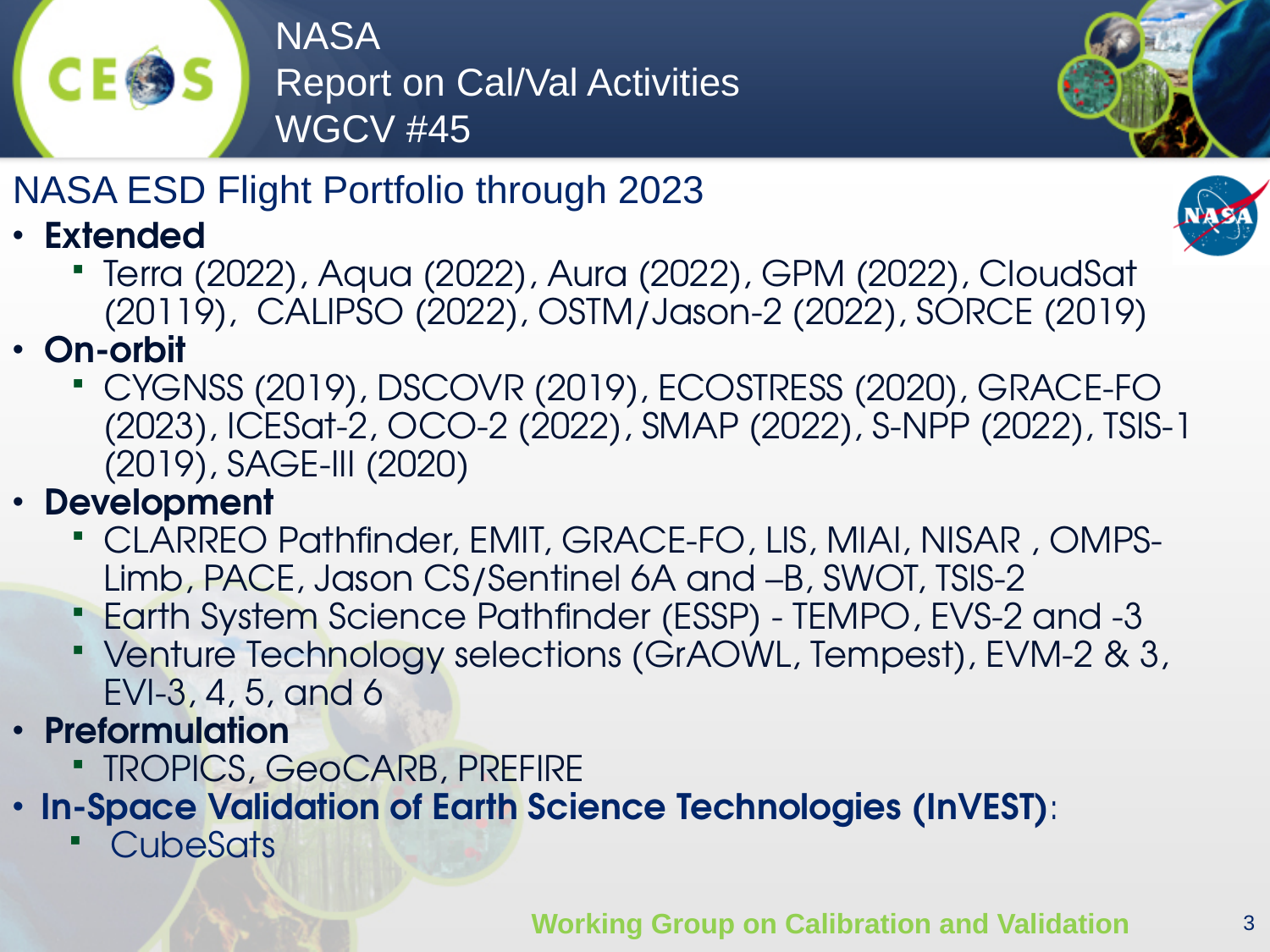

NASA ESD Flight Portfolio through 2023
Extended
Terra (2022), Aqua (2022), Aura (2022), GPM (2022), CloudSat (20119),  CALIPSO (2022), OSTM/Jason-2 (2022), SORCE (2019)
On-orbit
CYGNSS (2019), DSCOVR (2019), ECOSTRESS (2020), GRACE-FO (2023), ICESat-2, OCO-2 (2022), SMAP (2022), S-NPP (2022), TSIS-1 (2019), SAGE-III (2020)
Development
CLARREO Pathfinder, EMIT, GRACE-FO, LIS, MIAI, NISAR , OMPS-Limb, PACE, Jason CS/Sentinel 6A and –B, SWOT, TSIS-2
Earth System Science Pathfinder (ESSP) - TEMPO, EVS-2 and -3
Venture Technology selections (GrAOWL, Tempest), EVM-2 & 3, EVI-3, 4, 5, and 6
Preformulation
TROPICS, GeoCARB, PREFIRE
In-Space Validation of Earth Science Technologies (InVEST):
 CubeSats